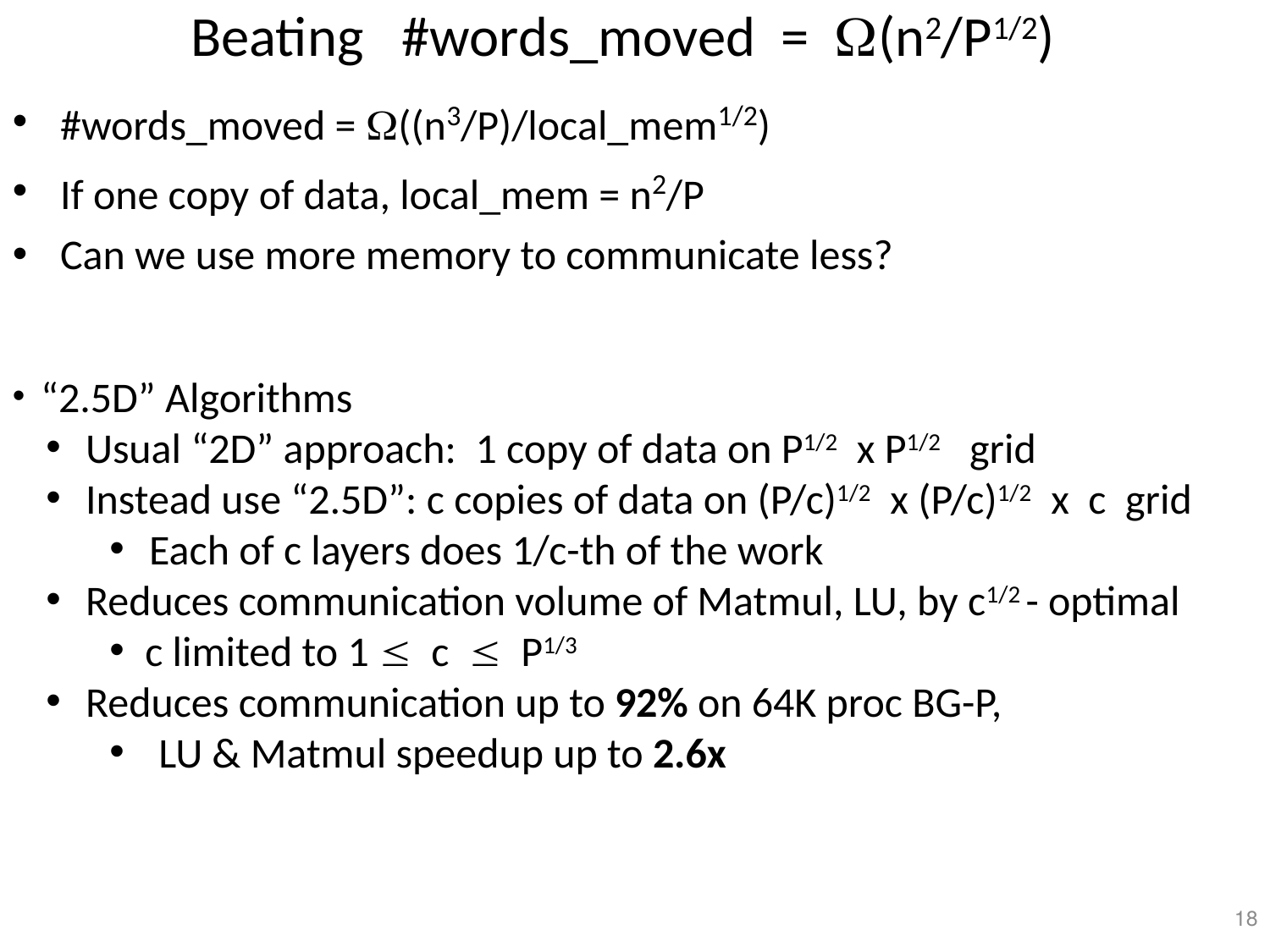

# Beating   #words_moved  =  Ω(n2/P1/2)
#words_moved = Ω((n3/P)/local_mem1/2)
If one copy of data, local_mem = n2/P
Can we use more memory to communicate less?

  “2.5D” Algorithms
 Usual “2D” approach:  1 copy of data on P1/2  x P1/2   grid
 Instead use “2.5D”: c copies of data on (P/c)1/2  x (P/c)1/2  x  c  grid
 Each of c layers does 1/c-th of the work
 Reduces communication volume of Matmul, LU, by c1/2 - optimal
 c limited to 1 ≤  c  ≤  P1/3
 Reduces communication up to 92% on 64K proc BG-P,
  LU & Matmul speedup up to 2.6x
k
“C face”
Cube representing
C(1,1) += A(1,3)*B(3,1)
C(2,3)

C(1,1)
A(1,3)
B(3,1)
j
B(1,3)
A(2,1)
“B face”
i
“A face”
18